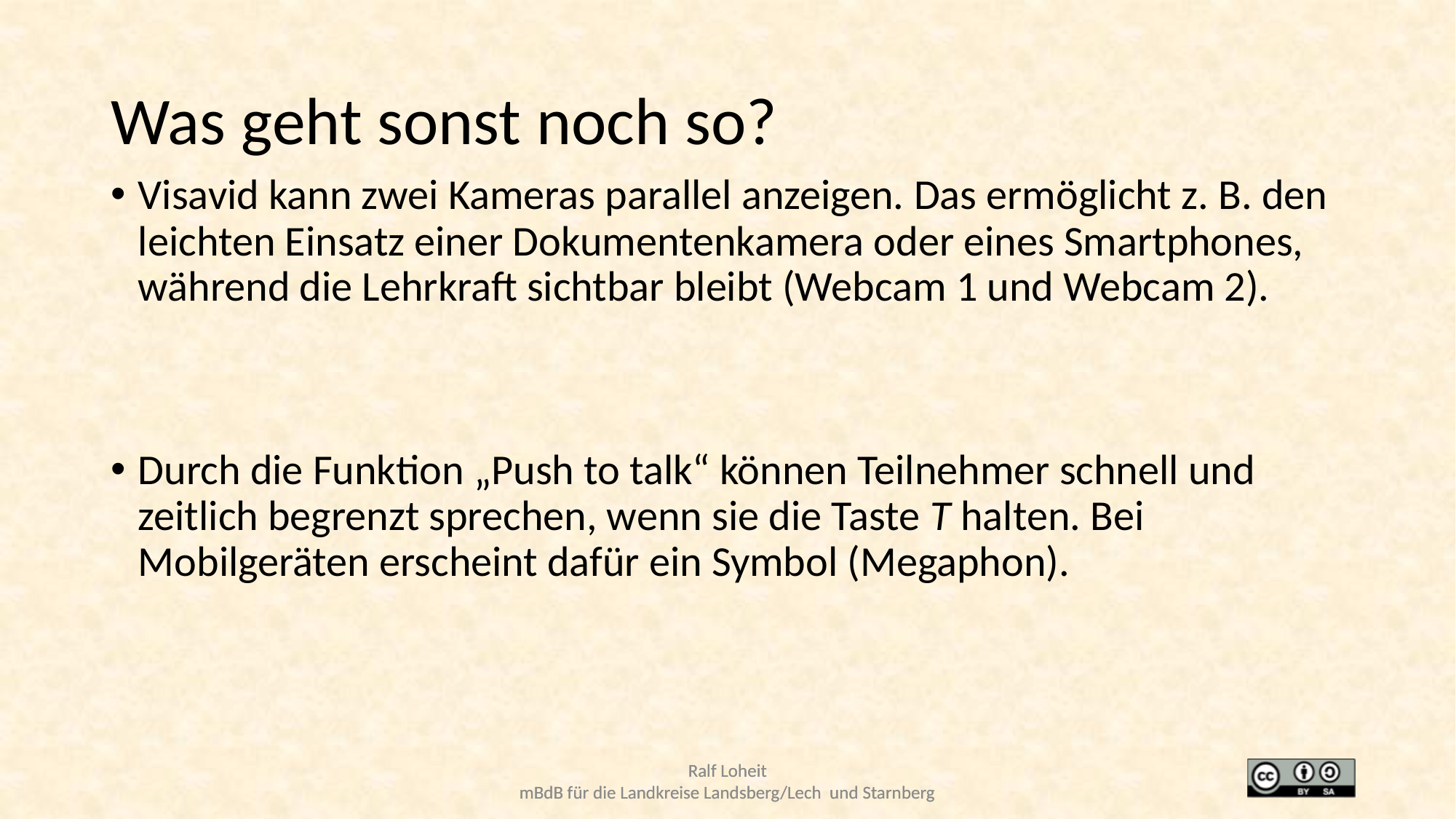

# Was geht sonst noch so?
Visavid kann zwei Kameras parallel anzeigen. Das ermöglicht z. B. den leichten Einsatz einer Dokumentenkamera oder eines Smartphones, während die Lehrkraft sichtbar bleibt (Webcam 1 und Webcam 2).

Durch die Funktion „Push to talk“ können Teilnehmer schnell und zeitlich begrenzt sprechen, wenn sie die Taste T halten. Bei Mobilgeräten erscheint dafür ein Symbol (Megaphon).